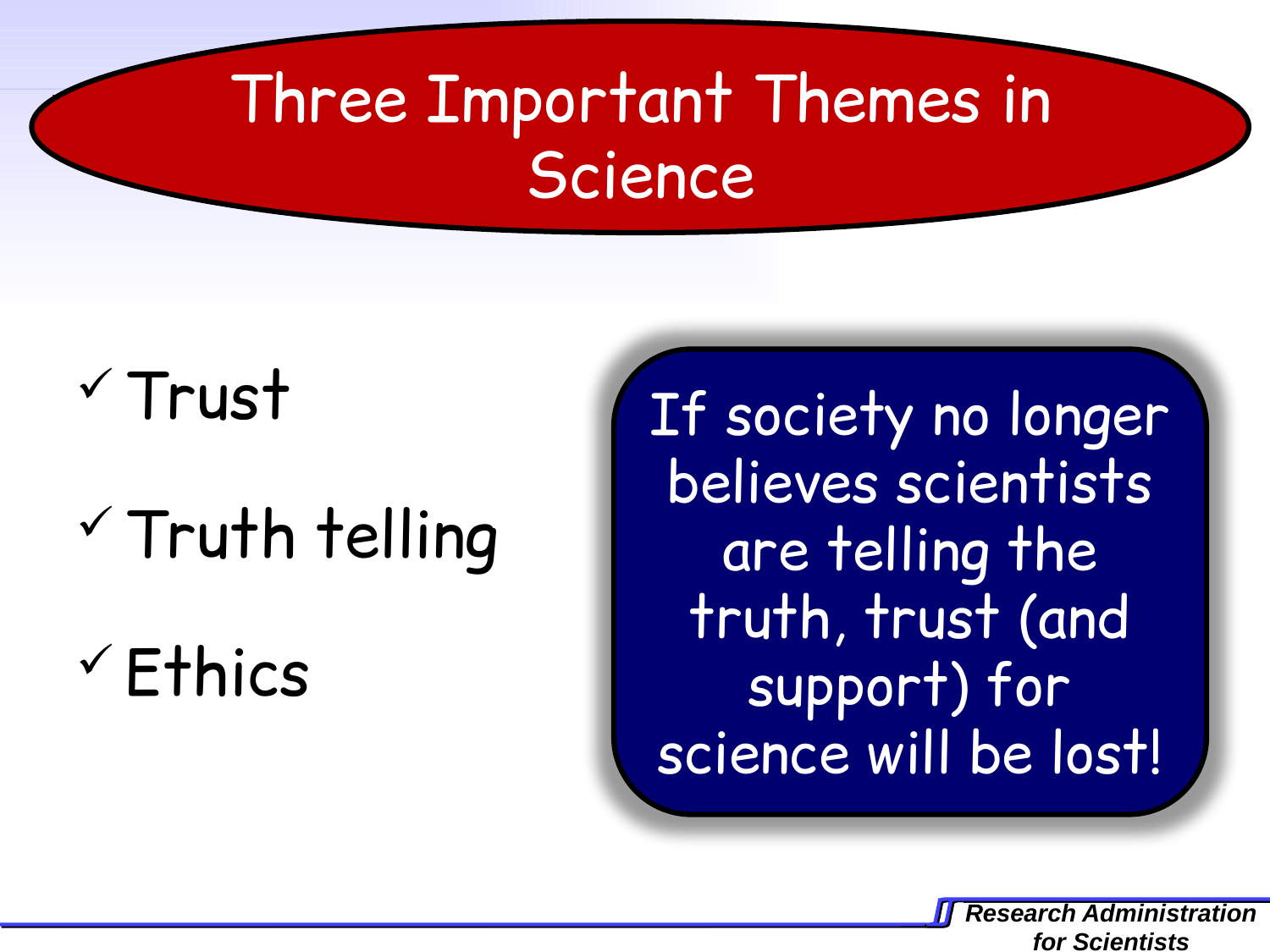

Three Important Themes in Science
Trust

Truth telling

Ethics
If society no longer believes scientists are telling the truth, trust (and support) for science will be lost!